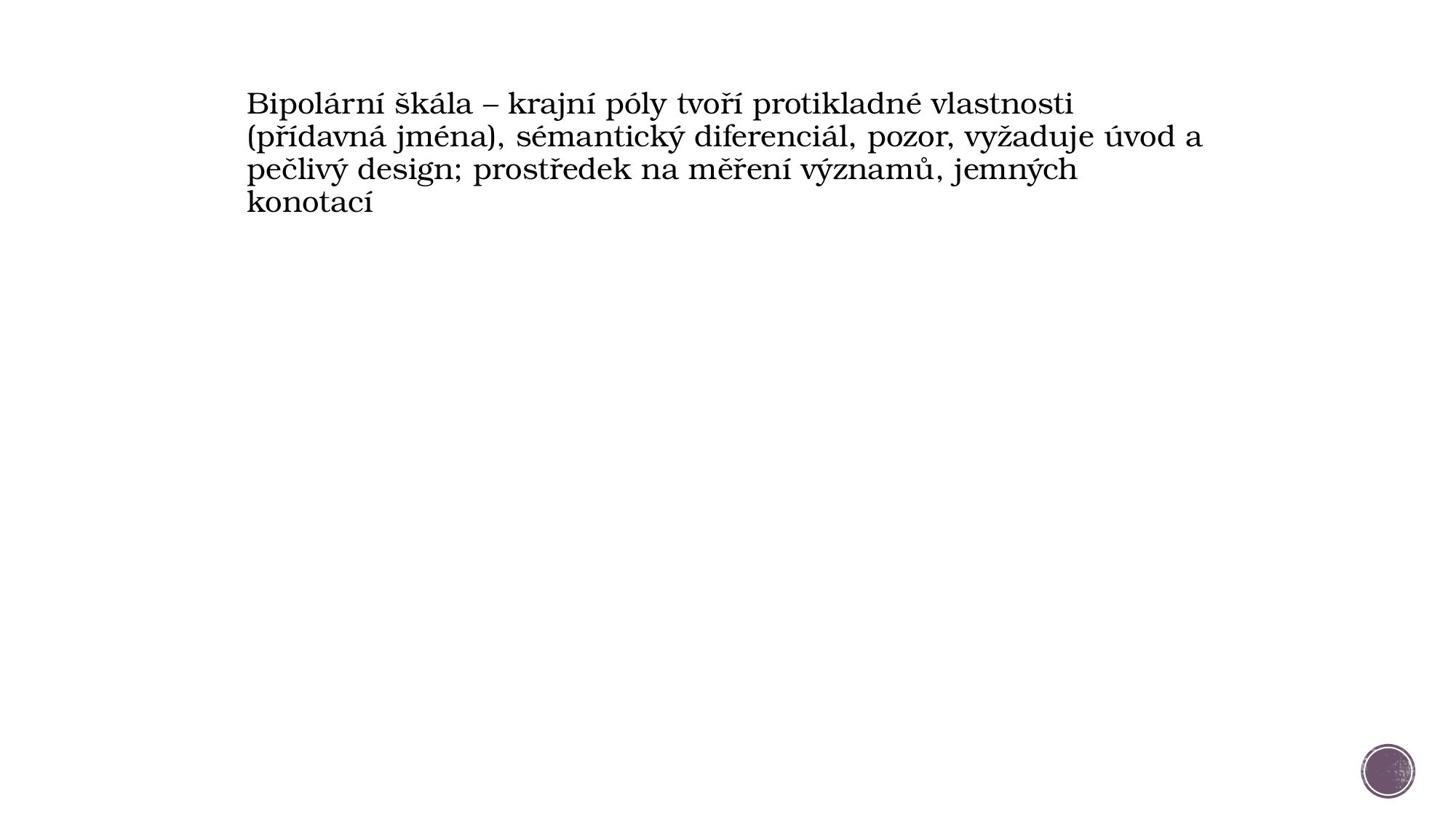

Bipolární škála – krajní póly tvoří protikladné vlastnosti (přídavná jména), sémantický diferenciál, pozor, vyžaduje úvod a pečlivý design; prostředek na měření významů, jemných konotací